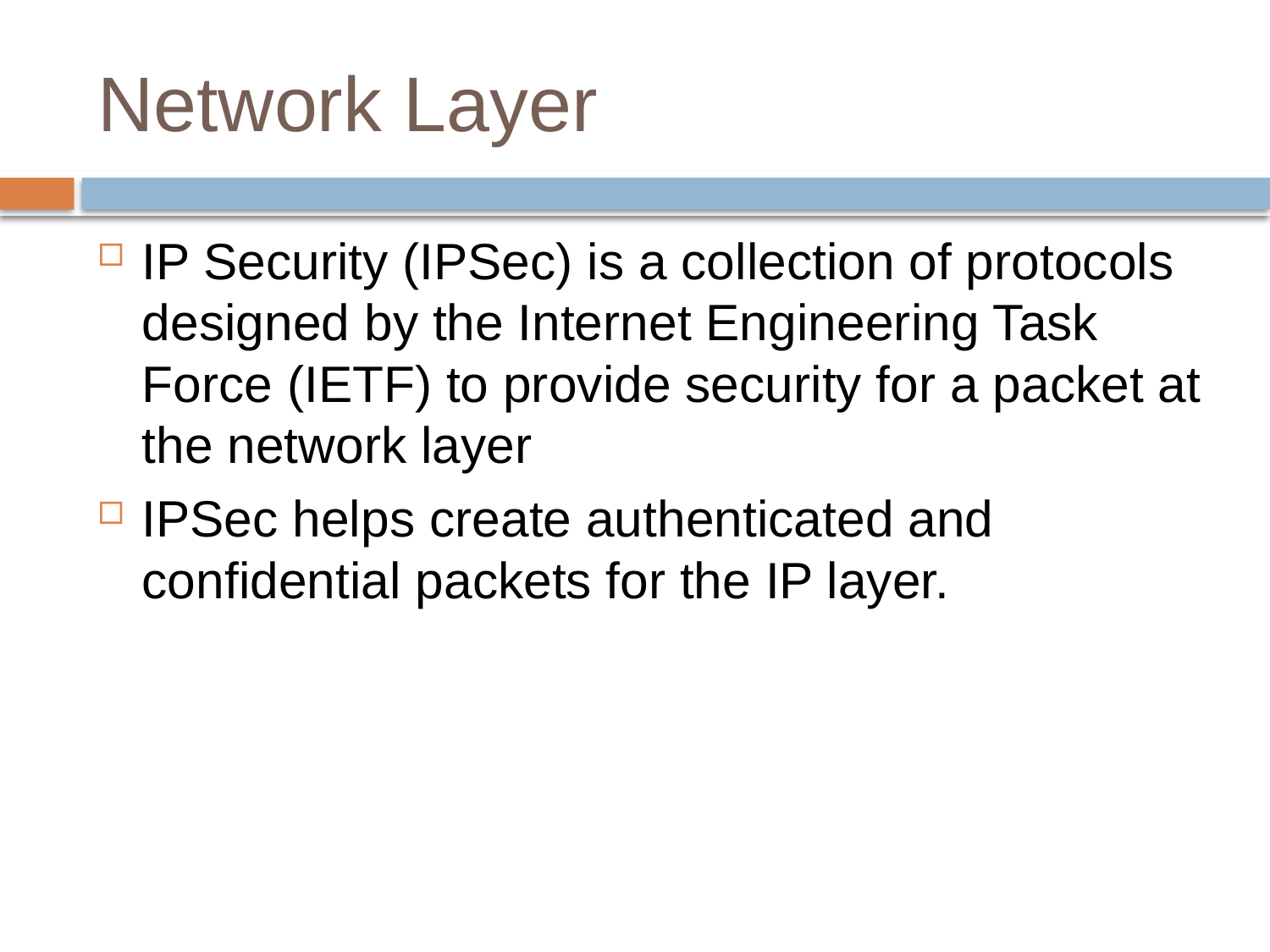

# Network Layer
IP Security (IPSec) is a collection of protocols designed by the Internet Engineering Task Force (IETF) to provide security for a packet at the network layer
IPSec helps create authenticated and confidential packets for the IP layer.